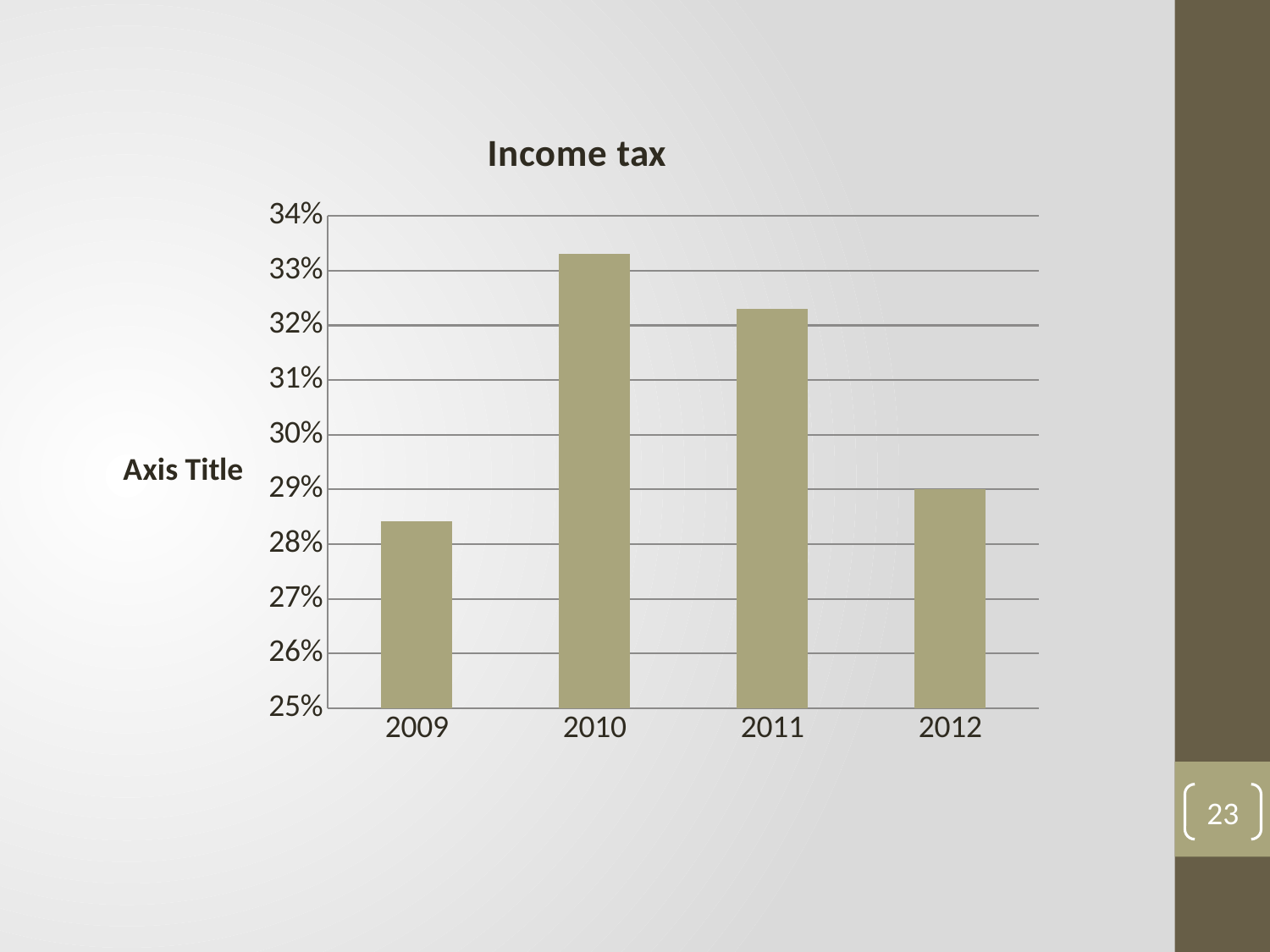

### Chart:

| Category | Income tax |
|---|---|
| 2009 | 0.28425619803860186 |
| 2010 | 0.33306871416010236 |
| 2011 | 0.32294719707301933 |
| 2012 | 0.2900479978999928 |
23